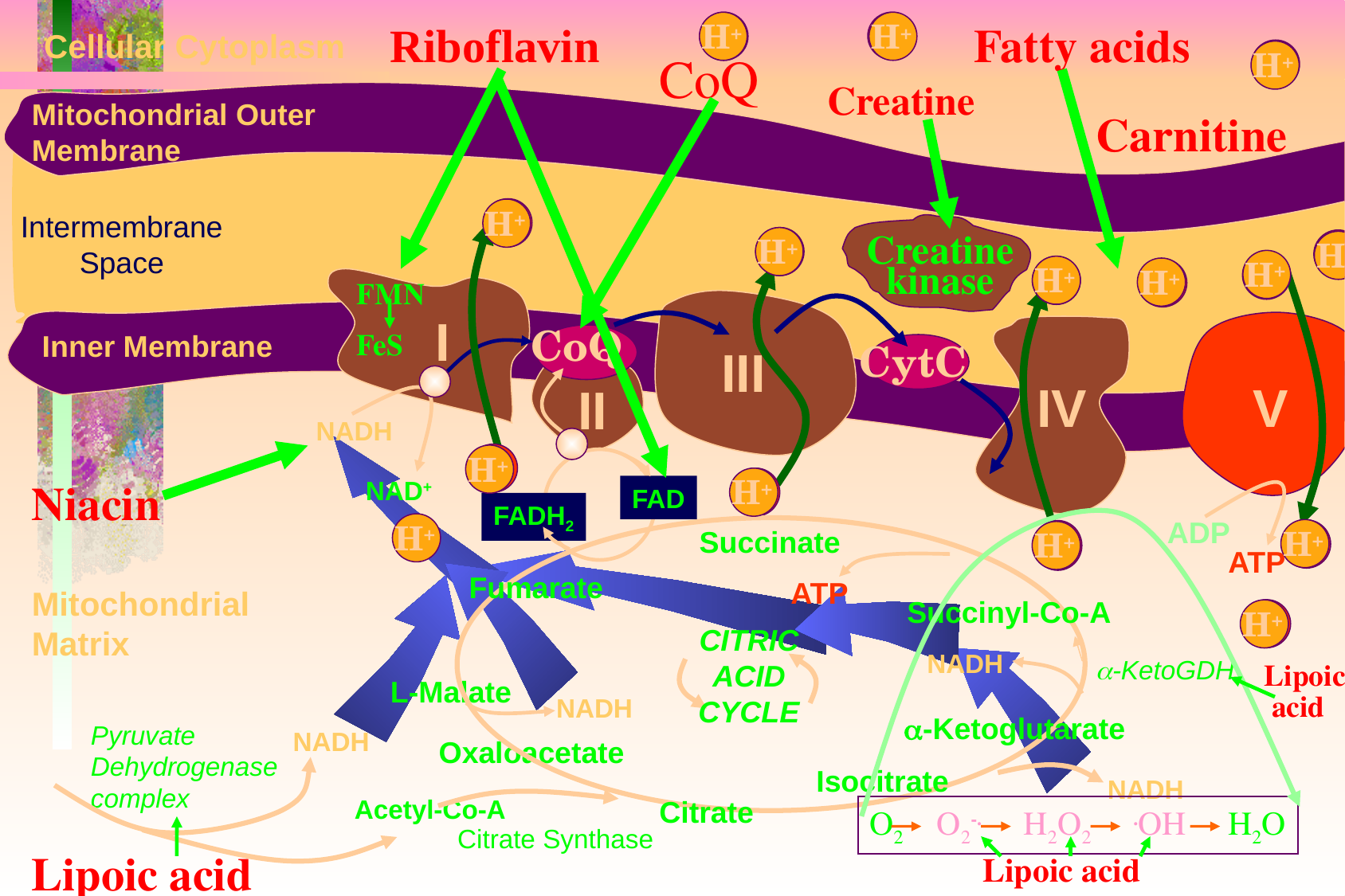

Riboflavin
H+
H+
H+
H+
Fatty acids

Cellular Cytoplasm
H+
H+
CoQ

Creatine

Mitochondrial Outer Membrane

Carnitine

H+
H+

Intermembrane
Space

H+
H+

H+
H+

Creatine kinase
H+
H+

H+
H+
H+

H+

FMN
FeS

I

CoQ

Inner Membrane

CytC
III

IV
V
II

NADH

H+
H+

H+
H+
Niacin

NAD+
FAD

FADH2

ADP
H+

Succinate
H+

H+
H+
H+

ATP

Fumarate
ATP

Mitochondrial
Matrix
Succinyl-Co-A
H+
H+

CITRIC
ACID
CYCLE

NADH
α-KetoGDH

L-Malate
Lipoic
 acid

NADH

α-Ketoglutarate
Pyruvate
Dehydrogenase
complex
NADH
Oxaloacetate
Isocitrate

NADH
Acetyl-Co-A
Citrate

O2       O2-.     H2O2     .OH     H2O

Citrate Synthase

Lipoic acid

Lipoic acid